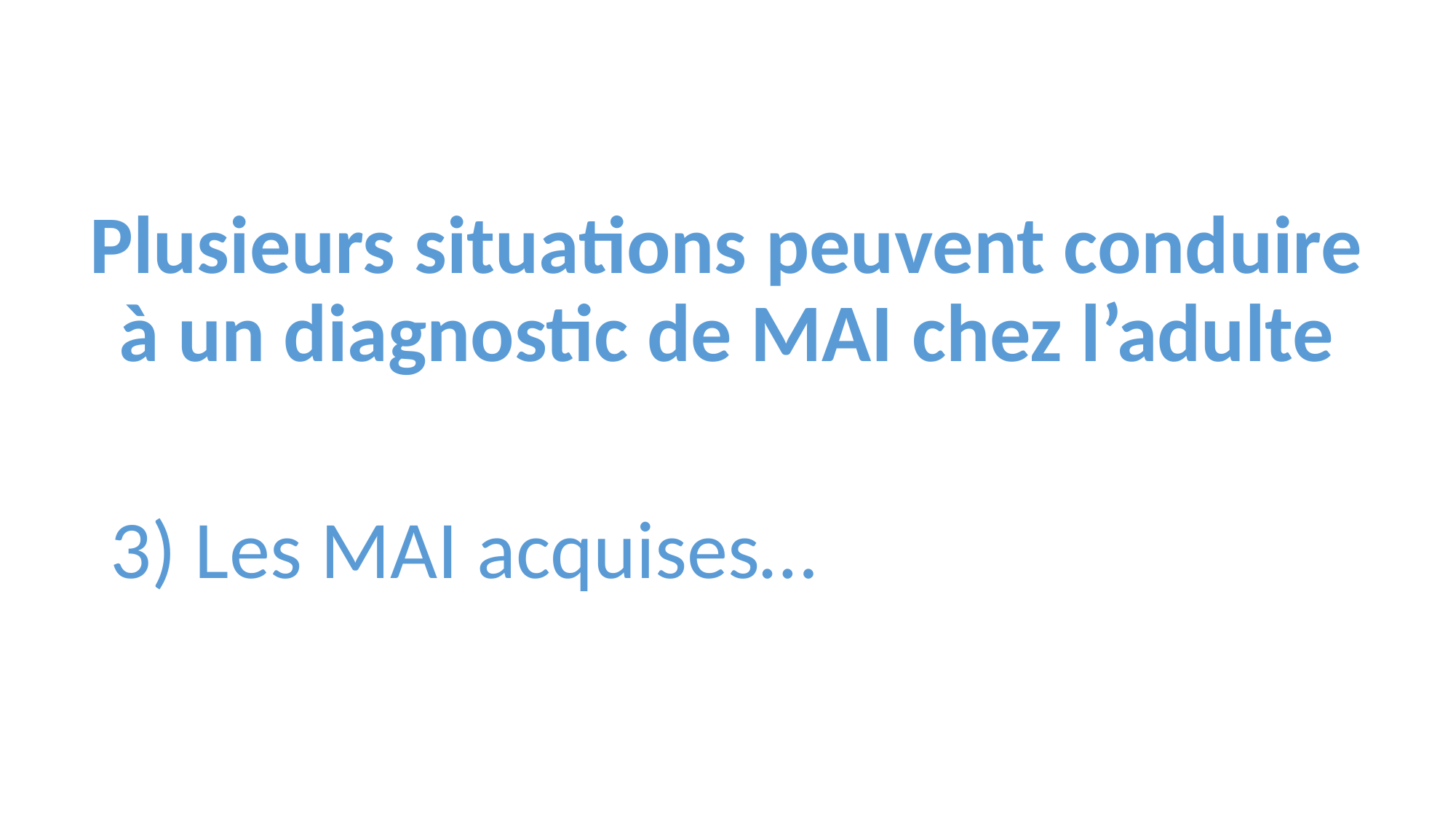

Plusieurs situations peuvent conduire à un diagnostic de MAI chez l’adulte
# 3) Les MAI acquises…